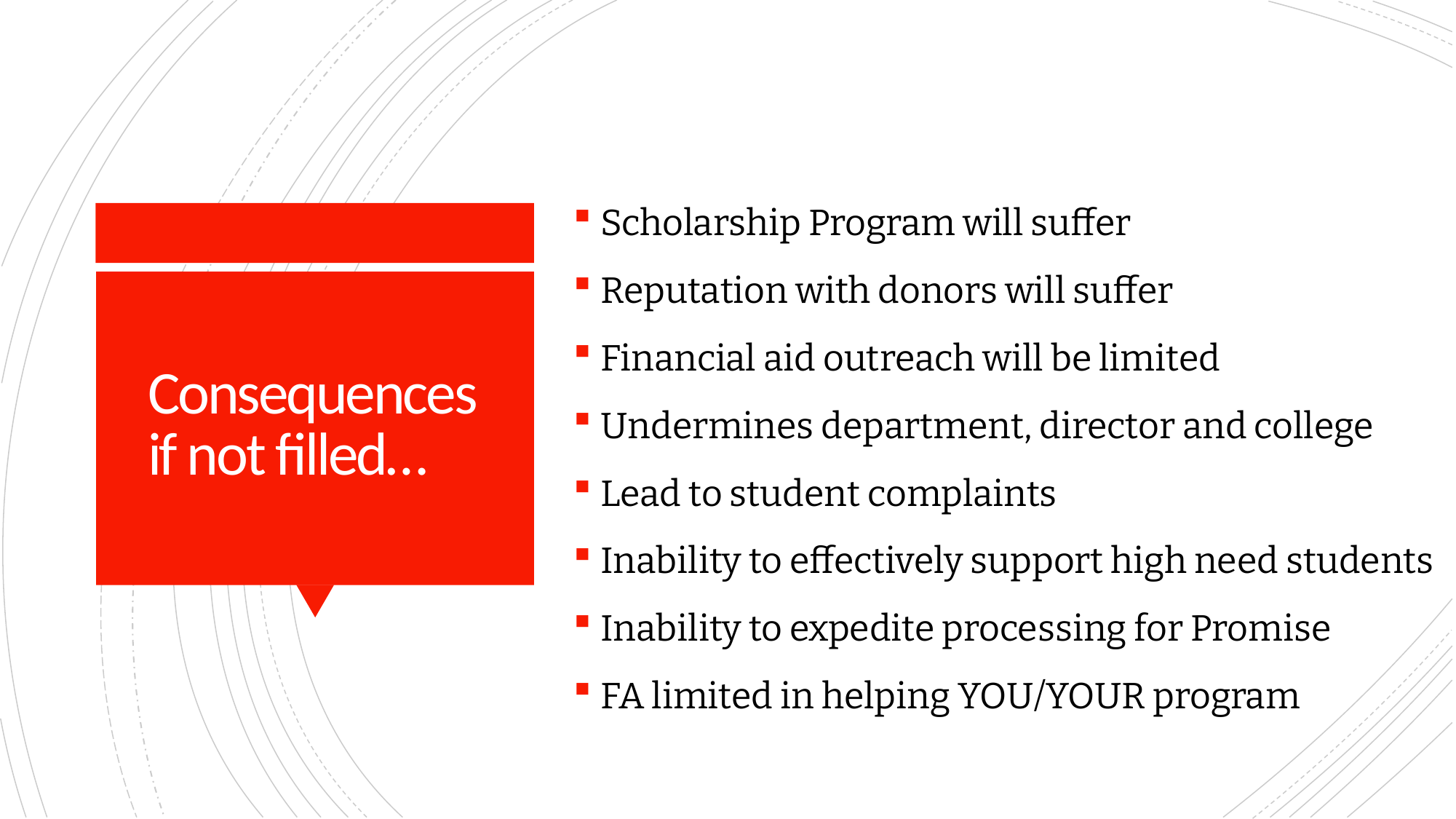

Scholarship Program will suffer
Reputation with donors will suffer
Financial aid outreach will be limited
Undermines department, director and college
Lead to student complaints
Inability to effectively support high need students
Inability to expedite processing for Promise
FA limited in helping YOU/YOUR program
# Consequences if not filled…